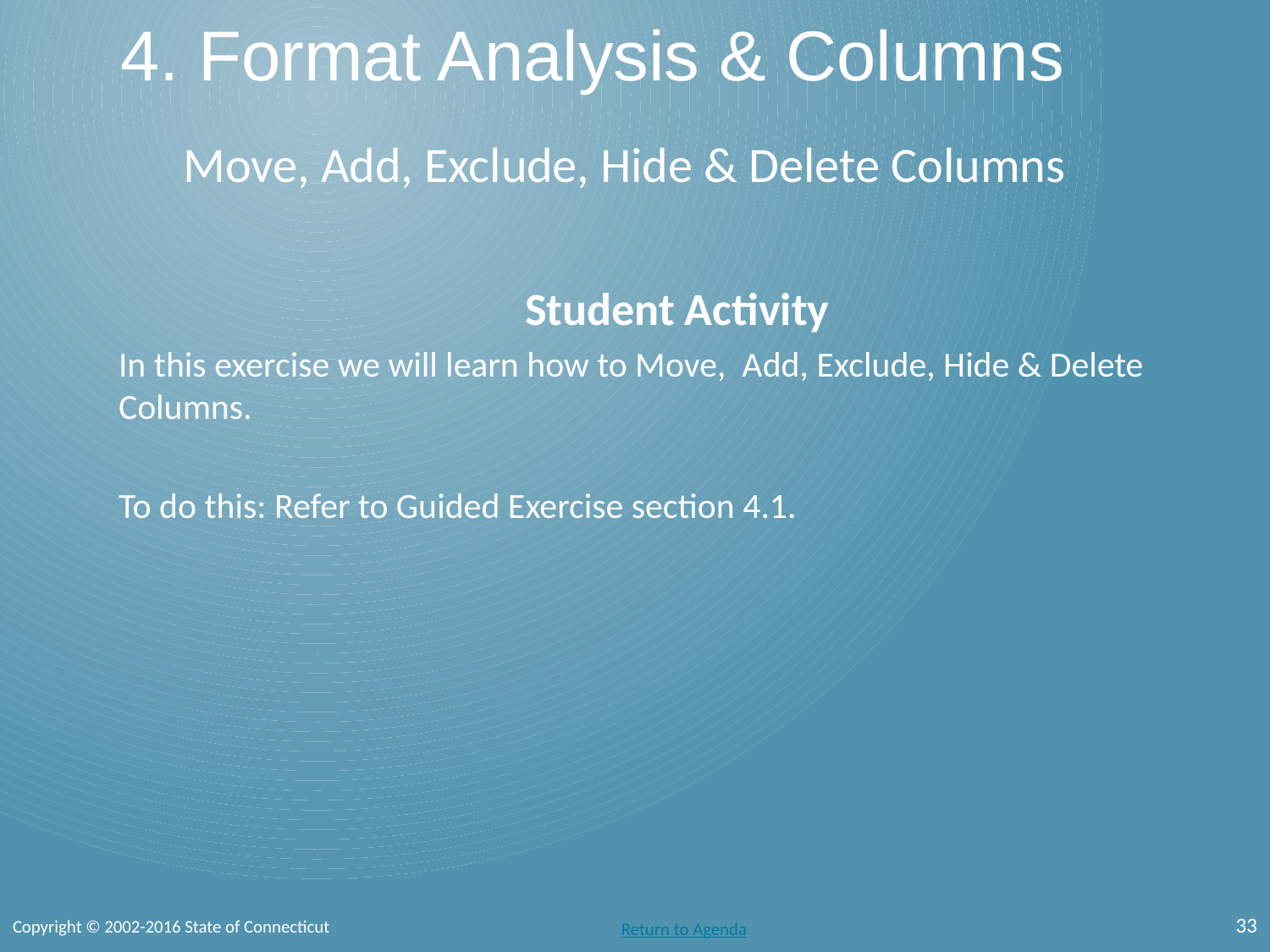

# 4. Format Analysis & Columns
Move, Add, Exclude, Hide & Delete Columns

Student Activity
In this exercise we will learn how to Move,  Add, Exclude, Hide & Delete Columns.

To do this: Refer to Guided Exercise section 4.1.
33
Copyright © 2002-2016 State of Connecticut